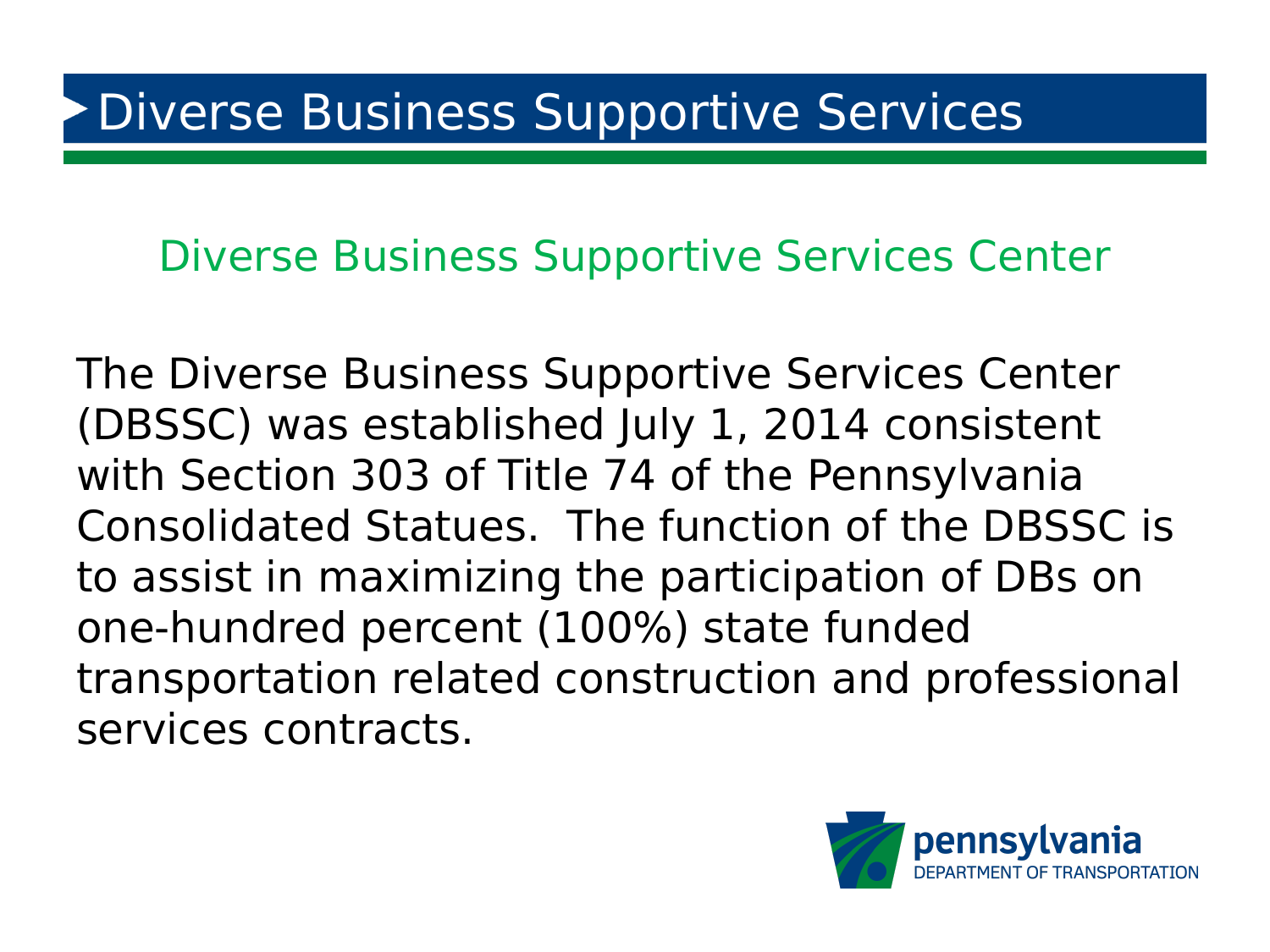

# Diverse Business Supportive Services
Diverse Business Supportive Services Center

The Diverse Business Supportive Services Center (DBSSC) was established July 1, 2014 consistent with Section 303 of Title 74 of the Pennsylvania Consolidated Statues.  The function of the DBSSC is to assist in maximizing the participation of DBs on one-hundred percent (100%) state funded transportation related construction and professional services contracts.